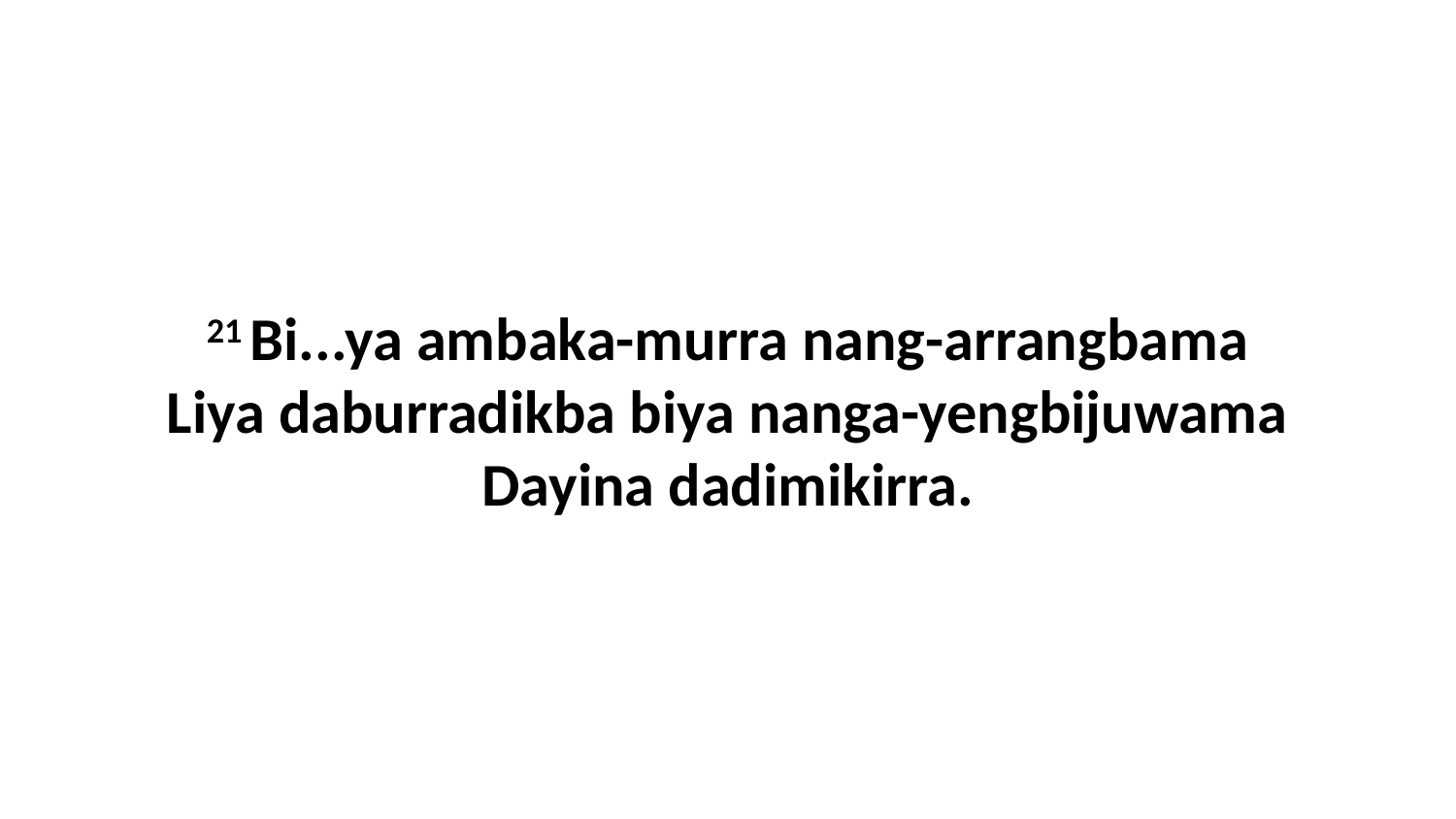

21 Bi...ya ambaka-murra nang-arrangbama Liya daburradikba biya nanga-yengbijuwama Dayina dadimikirra.